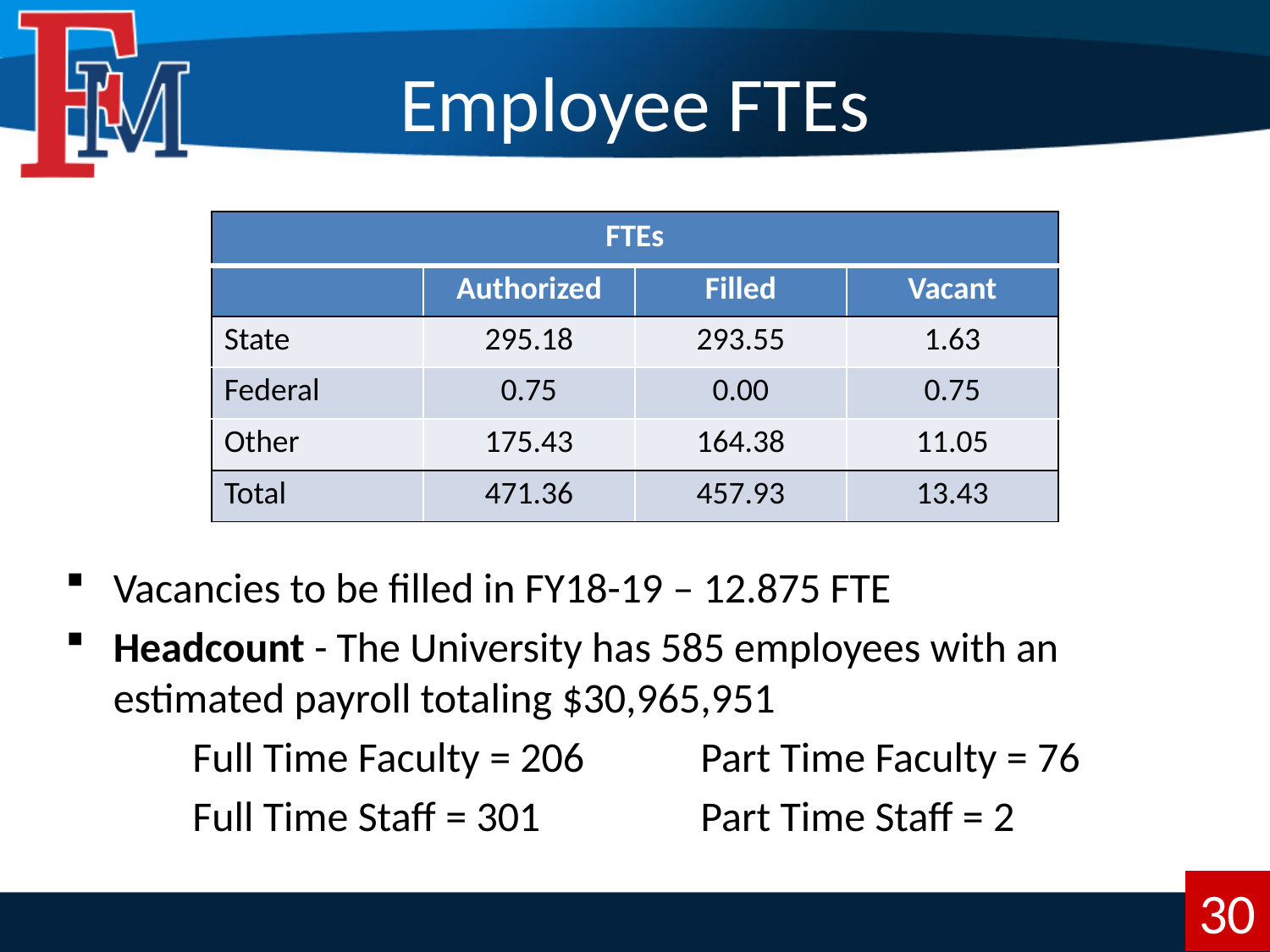

# Employee FTEs
| FTEs |  |  |  |
| --- | --- | --- | --- |
|  | Authorized | Filled | Vacant |
| State | 295.18 | 293.55 | 1.63 |
| Federal | 0.75 | 0.00 | 0.75 |
| Other | 175.43 | 164.38 | 11.05 |
| Total | 471.36 | 457.93 | 13.43 |
Vacancies to be filled in FY18-19 – 12.875 FTE
Headcount - The University has 585 employees with an estimated payroll totaling $30,965,951
	Full Time Faculty = 206	Part Time Faculty = 76
	Full Time Staff = 301		Part Time Staff = 2

30